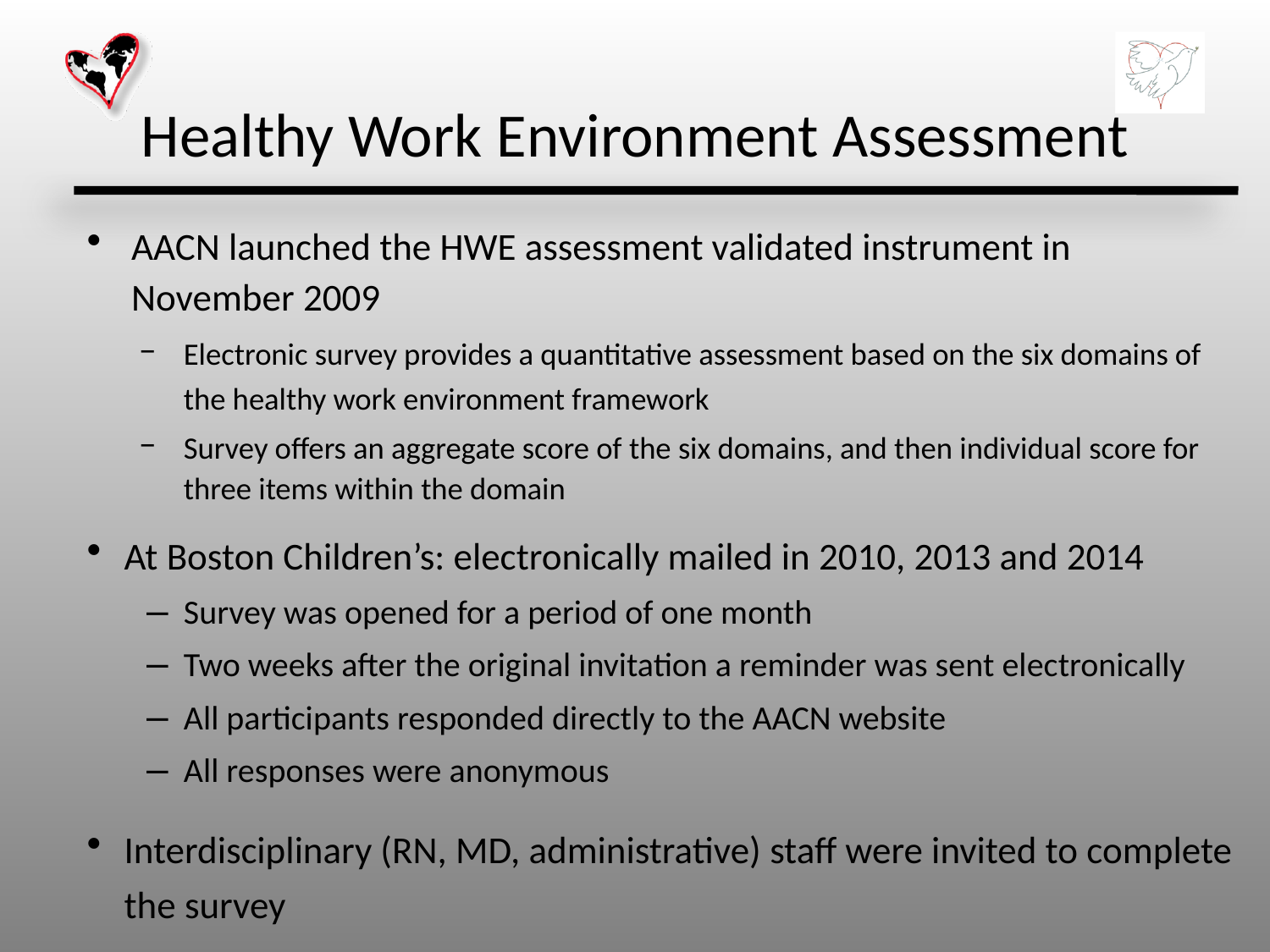

# Healthy Work Environment Assessment
AACN launched the HWE assessment validated instrument in November 2009
Electronic survey provides a quantitative assessment based on the six domains of the healthy work environment framework
Survey offers an aggregate score of the six domains, and then individual score for three items within the domain
At Boston Children’s: electronically mailed in 2010, 2013 and 2014
Survey was opened for a period of one month
Two weeks after the original invitation a reminder was sent electronically
All participants responded directly to the AACN website
All responses were anonymous

Interdisciplinary (RN, MD, administrative) staff were invited to complete the survey